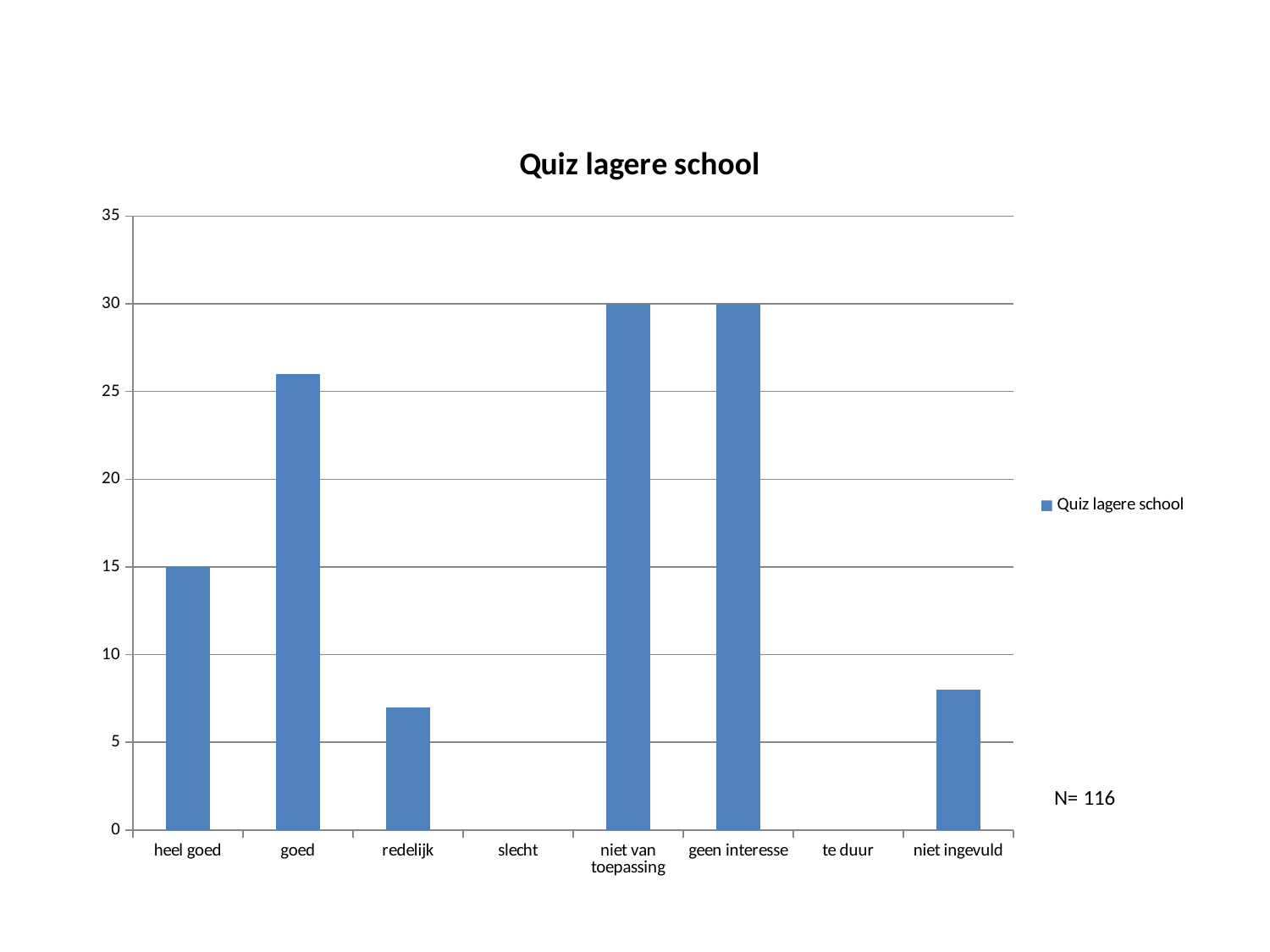

### Chart:

| Category | Quiz lagere school |
|---|---|
| heel goed | 15.0 |
| goed | 26.0 |
| redelijk | 7.0 |
| slecht | 0.0 |
| niet van toepassing | 30.0 |
| geen interesse | 30.0 |
| te duur | 0.0 |
| niet ingevuld | 8.0 |